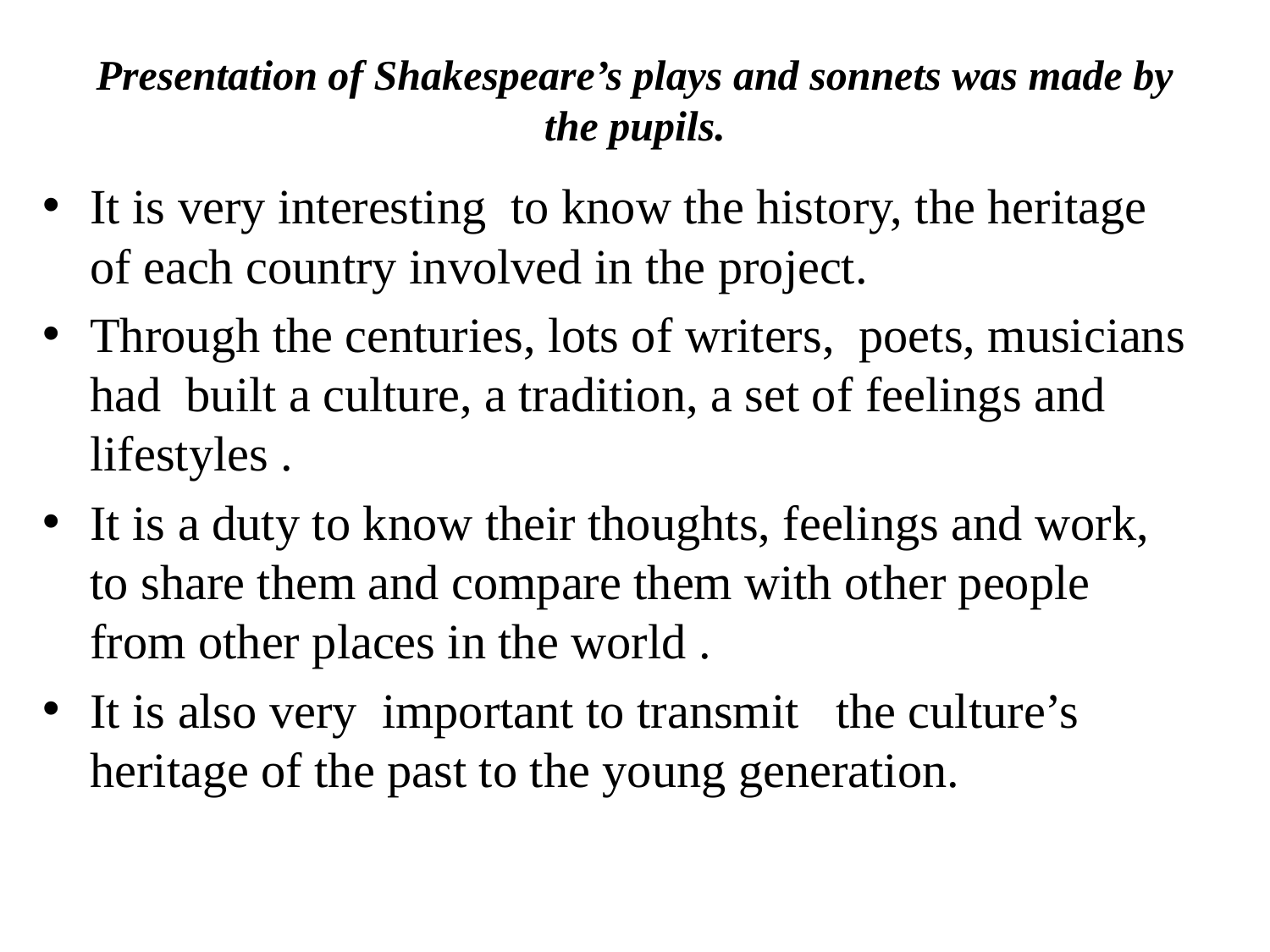

# Presentation of Shakespeare’s plays and sonnets was made by the pupils.
It is very interesting  to know the history, the heritage of each country involved in the project.
Through the centuries, lots of writers,  poets, musicians had  built a culture, a tradition, a set of feelings and lifestyles .
It is a duty to know their thoughts, feelings and work, to share them and compare them with other people from other places in the world .
It is also very  important to transmit   the culture’s heritage of the past to the young generation.